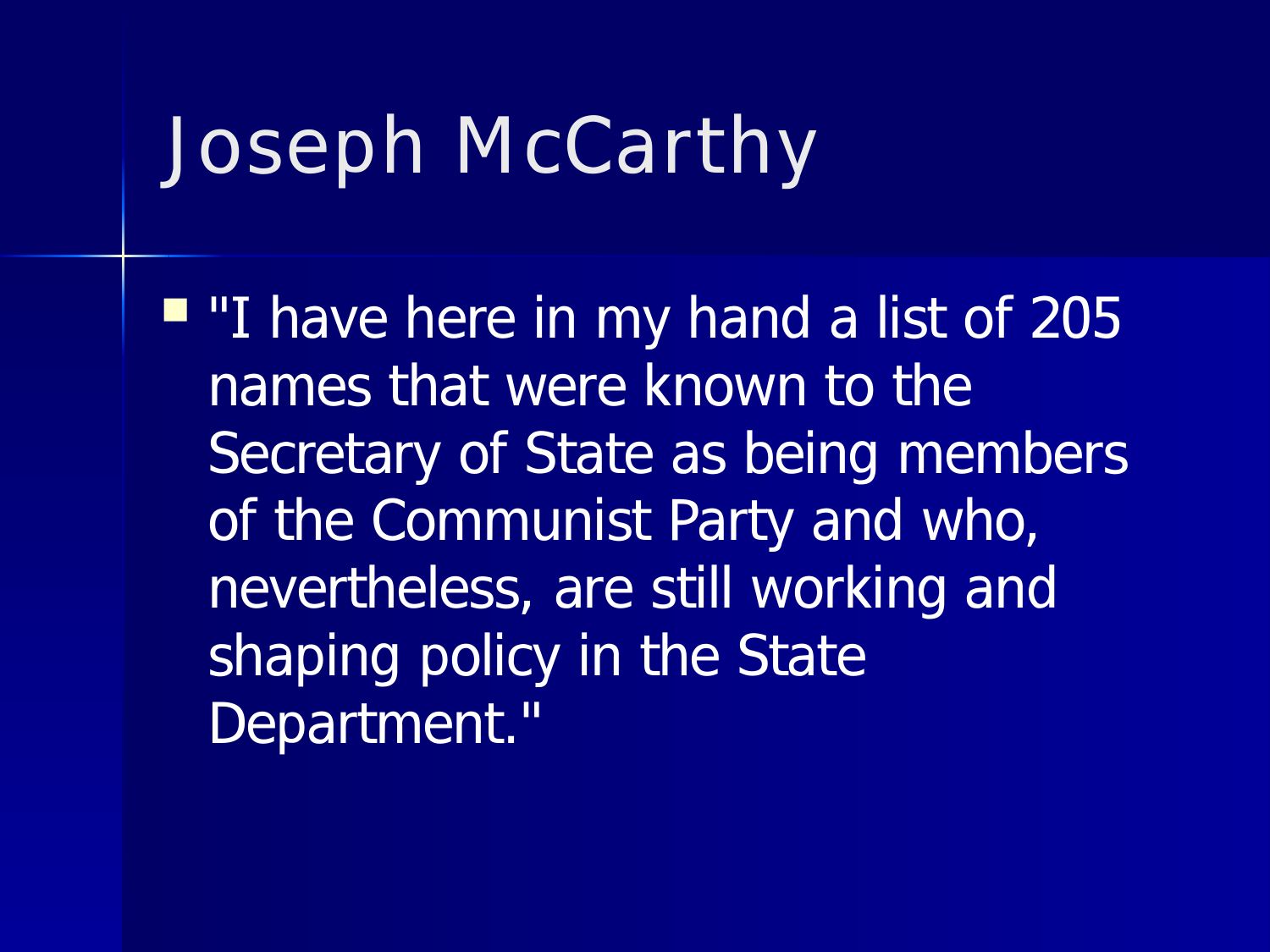

# Joseph McCarthy
"I have here in my hand a list of 205 names that were known to the Secretary of State as being members of the Communist Party and who, nevertheless, are still working and shaping policy in the State Department."